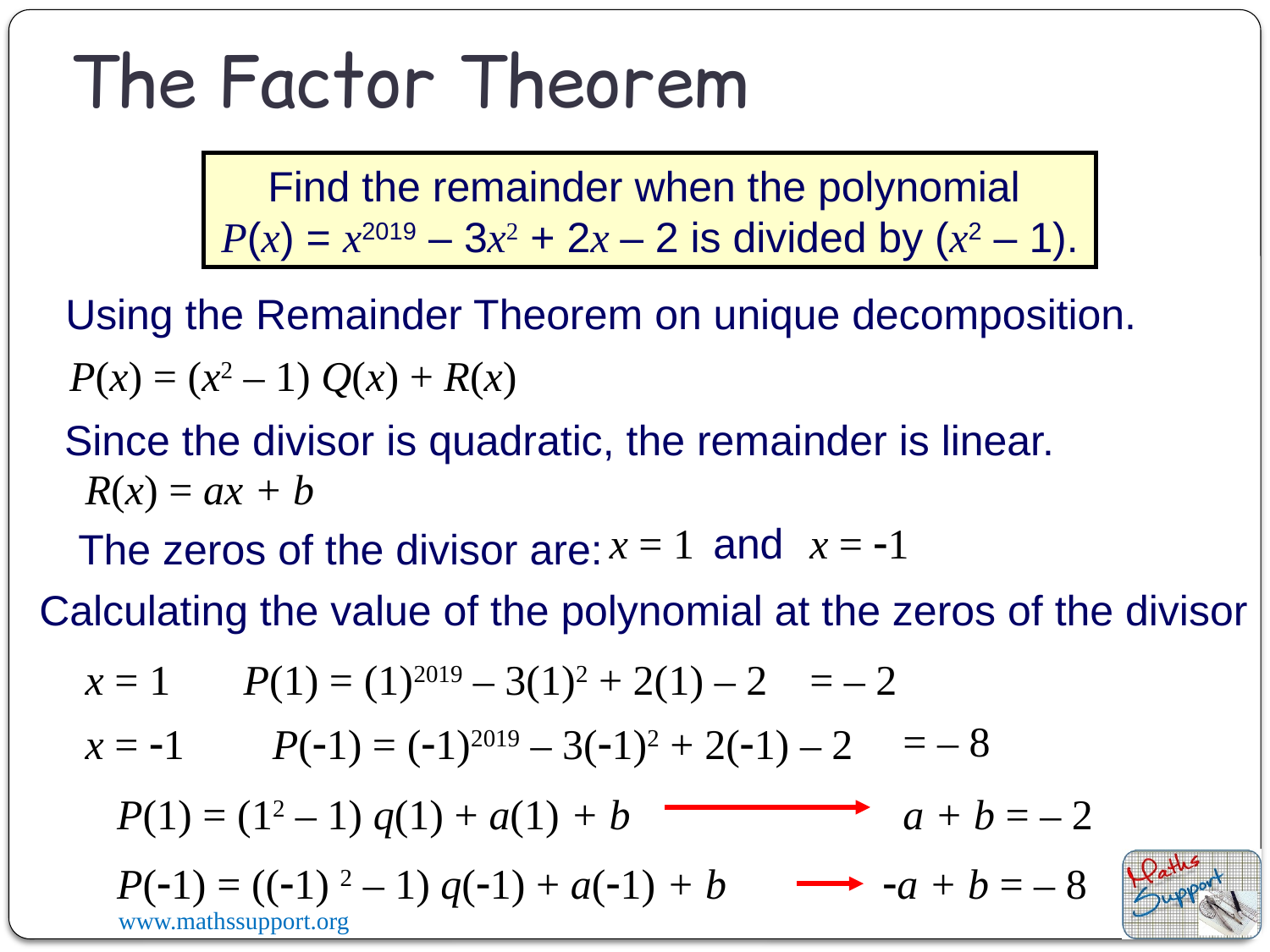

# The Factor Theorem
Find the remainder when the polynomial
P(x) = x2019 – 3x2 + 2x – 2 is divided by (x2 – 1).
Using the Remainder Theorem on unique decomposition.
P(x) = (x2 – 1) Q(x) + R(x)
Since the divisor is quadratic, the remainder is linear.
R(x) = ax + b
x = 1
and
x = −1
The zeros of the divisor are:
Calculating the value of the polynomial at the zeros of the divisor
P(1) = (1)2019 – 3(1)2 + 2(1) – 2
= – 2
x = 1
= – 8
P(−1) = (−1)2019 – 3(−1)2 + 2(−1) – 2
x = −1
P(1) = (12 – 1) q(1) + a(1) + b
a + b = – 2

−a + b = – 8
P(−1) = ((−1) 2 – 1) q(−1) + a(−1) + b